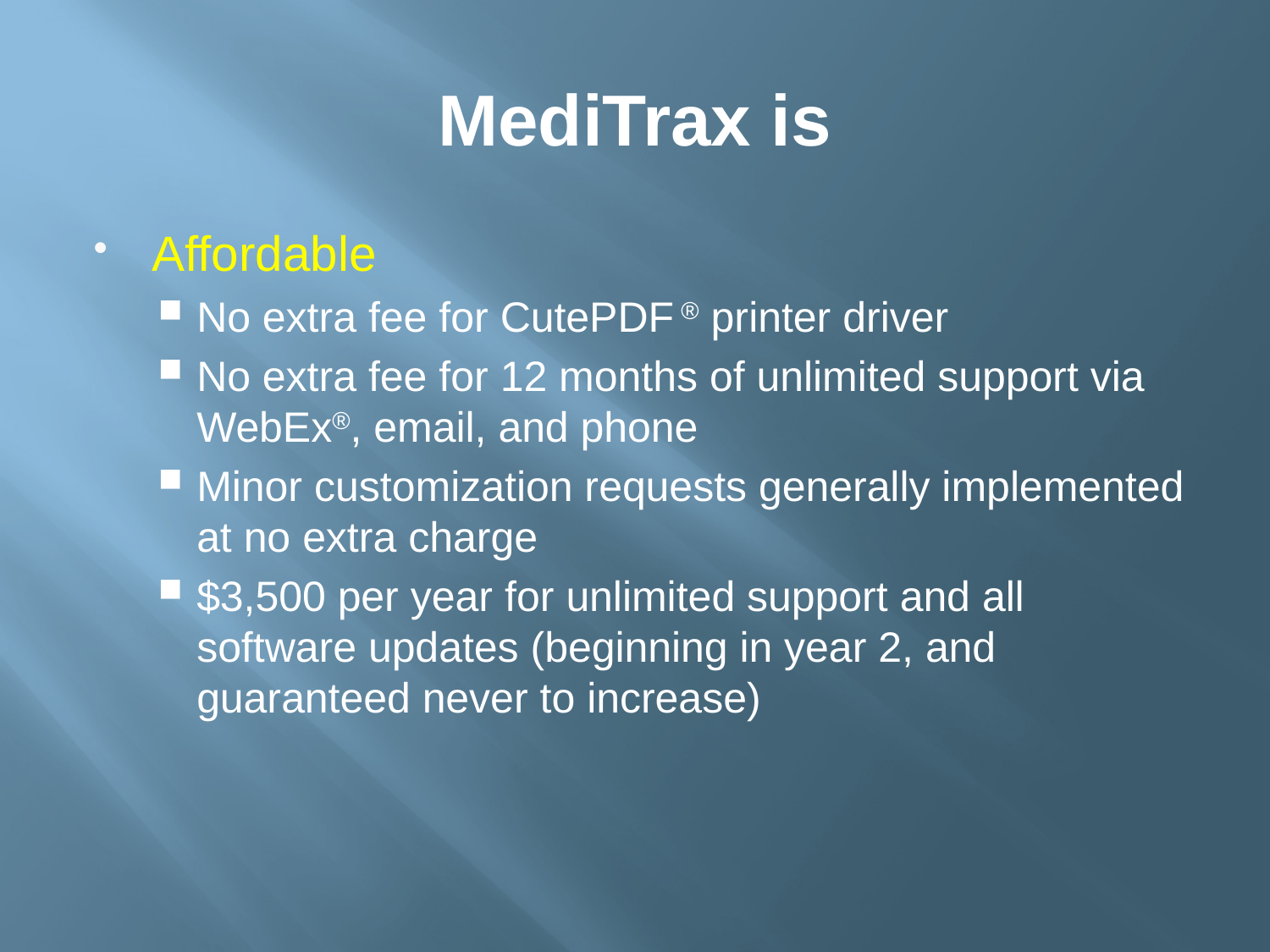

# MediTrax is
Affordable
No extra fee for CutePDF ® printer driver
No extra fee for 12 months of unlimited support via WebEx®, email, and phone
Minor customization requests generally implemented
at no extra charge
$3,500 per year for unlimited support and all software updates (beginning in year 2, and guaranteed never to increase)